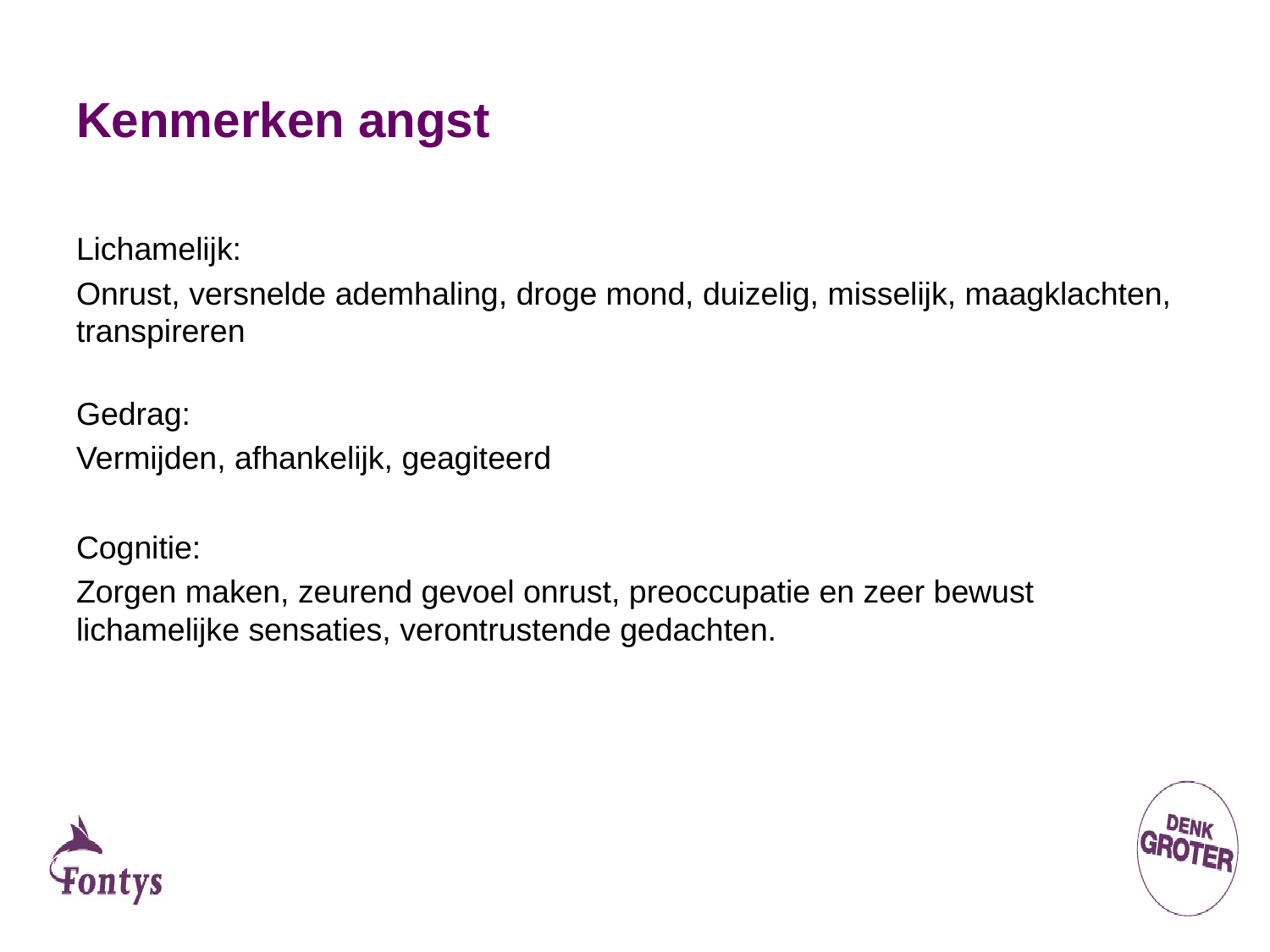

# Kenmerken angst
Lichamelijk:
Onrust, versnelde ademhaling, droge mond, duizelig, misselijk, maagklachten, transpireren
Gedrag:
Vermijden, afhankelijk, geagiteerd

Cognitie:
Zorgen maken, zeurend gevoel onrust, preoccupatie en zeer bewust lichamelijke sensaties, verontrustende gedachten.